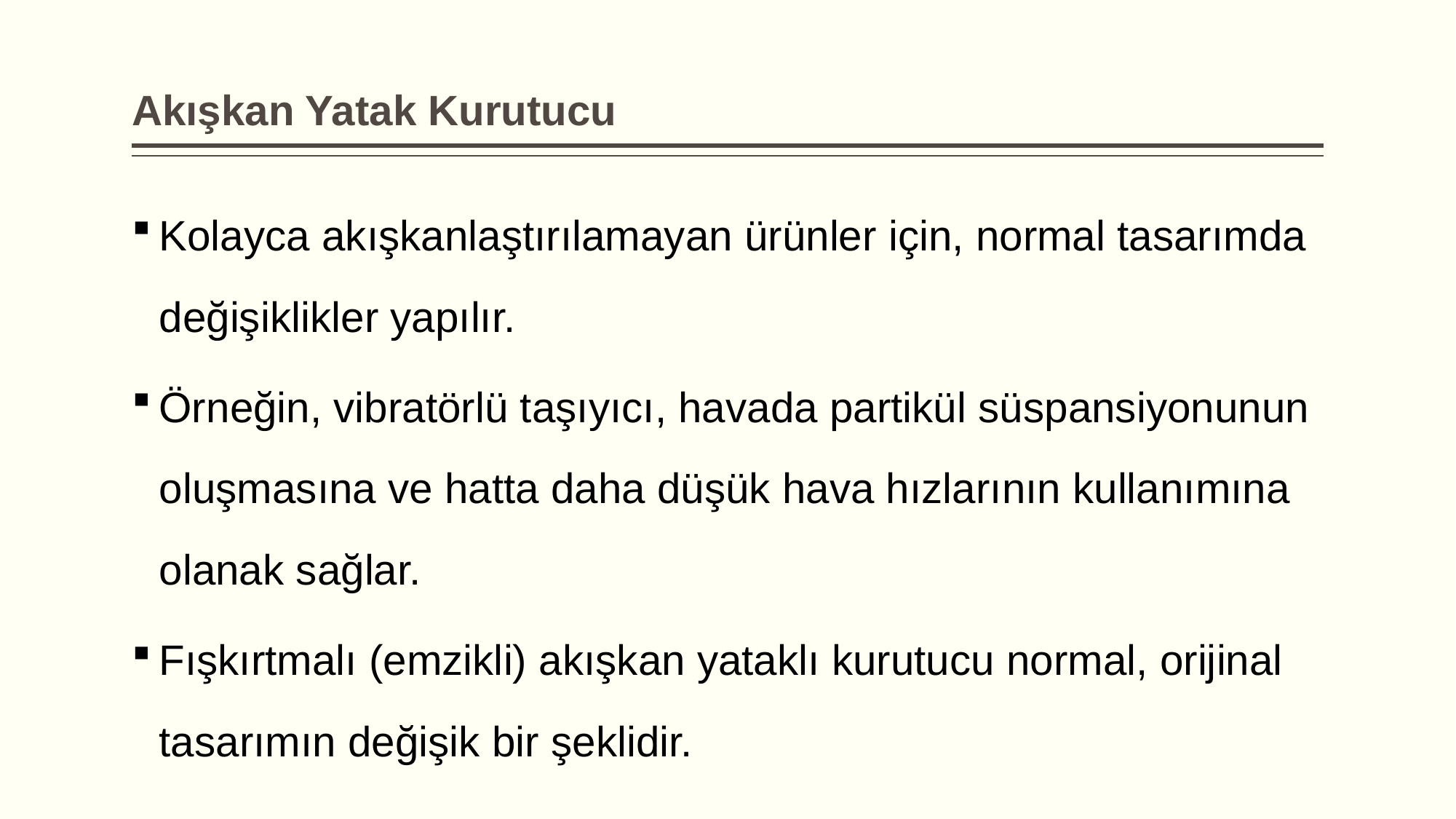

# Akışkan Yatak Kurutucu
Kolayca akışkanlaştırılamayan ürünler için, normal tasarımda değişiklikler yapılır.
Örneğin, vibratörlü taşıyıcı, havada partikül süspansiyonunun oluşmasına ve hatta daha düşük hava hızlarının kullanımına olanak sağlar.
Fışkırtmalı (emzikli) akışkan yataklı kurutucu normal, orijinal tasarımın değişik bir şeklidir.